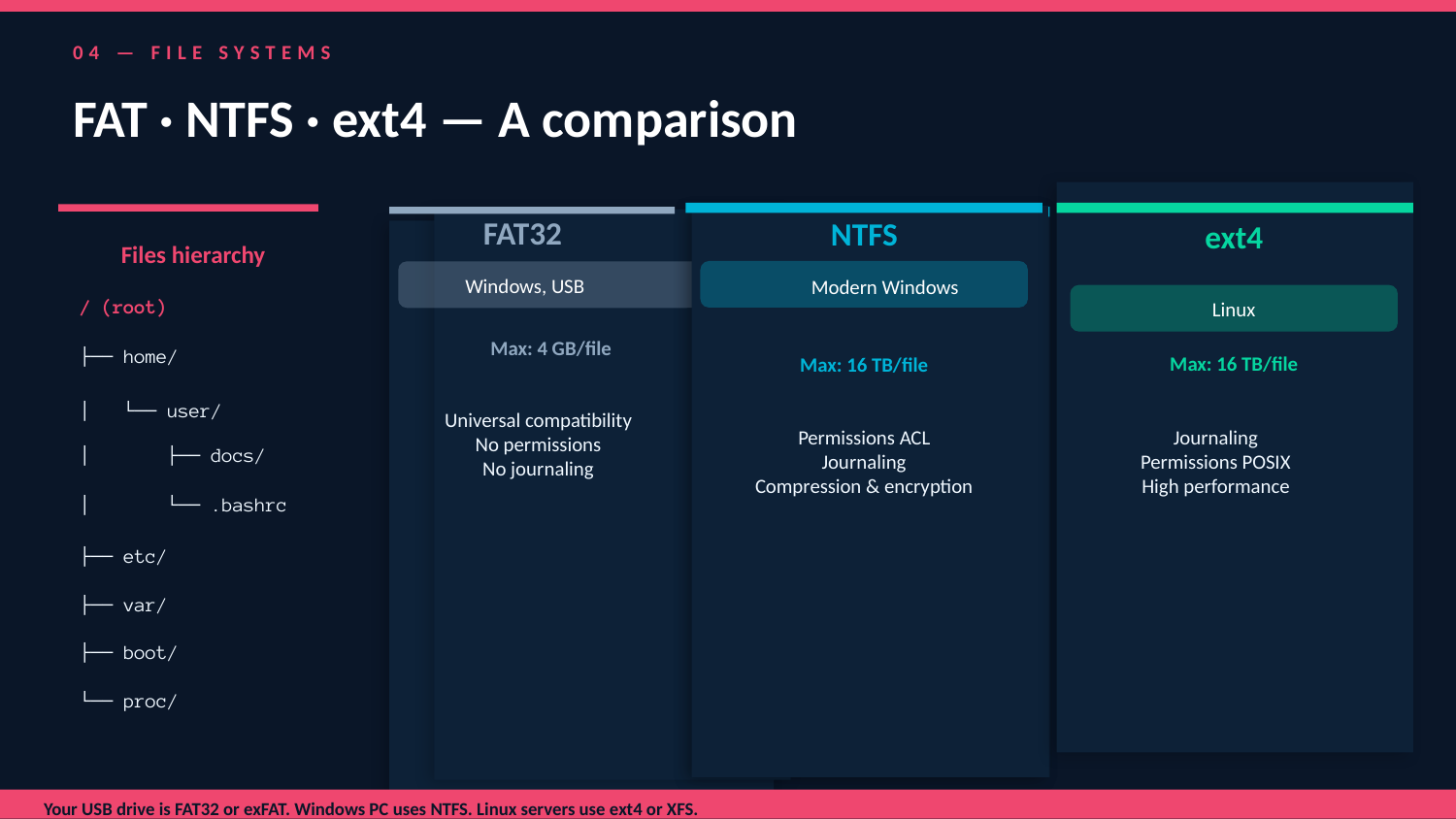

04 — FILE SYSTEMS
FAT · NTFS · ext4 — A comparison

Files hierarchy

FAT32
NTFS

ext4

ext4
NTFS

Modern Windows
Windows, USB
/ (root)
Linux

Linux

Windows modern
Max: 4 GB/file
├── home/
Max: 16 TB/file
Max: 16 TB/file
Max: 16 TB/file
Max: 16 TB/file
Universal compatibility
No permissions
No journaling
│   └── user/
Journaling
Permissions POSIX
High performance
Permissions ACL
Journaling
Compression & encryption
Permissions ACL
Journaling
Compresie & criptare
│       ├── docs/
│       └── .bashrc
├── etc/
├── var/
├── boot/
└── proc/

Your USB drive is FAT32 or exFAT. Windows PC uses NTFS. Linux servers use ext4 or XFS.